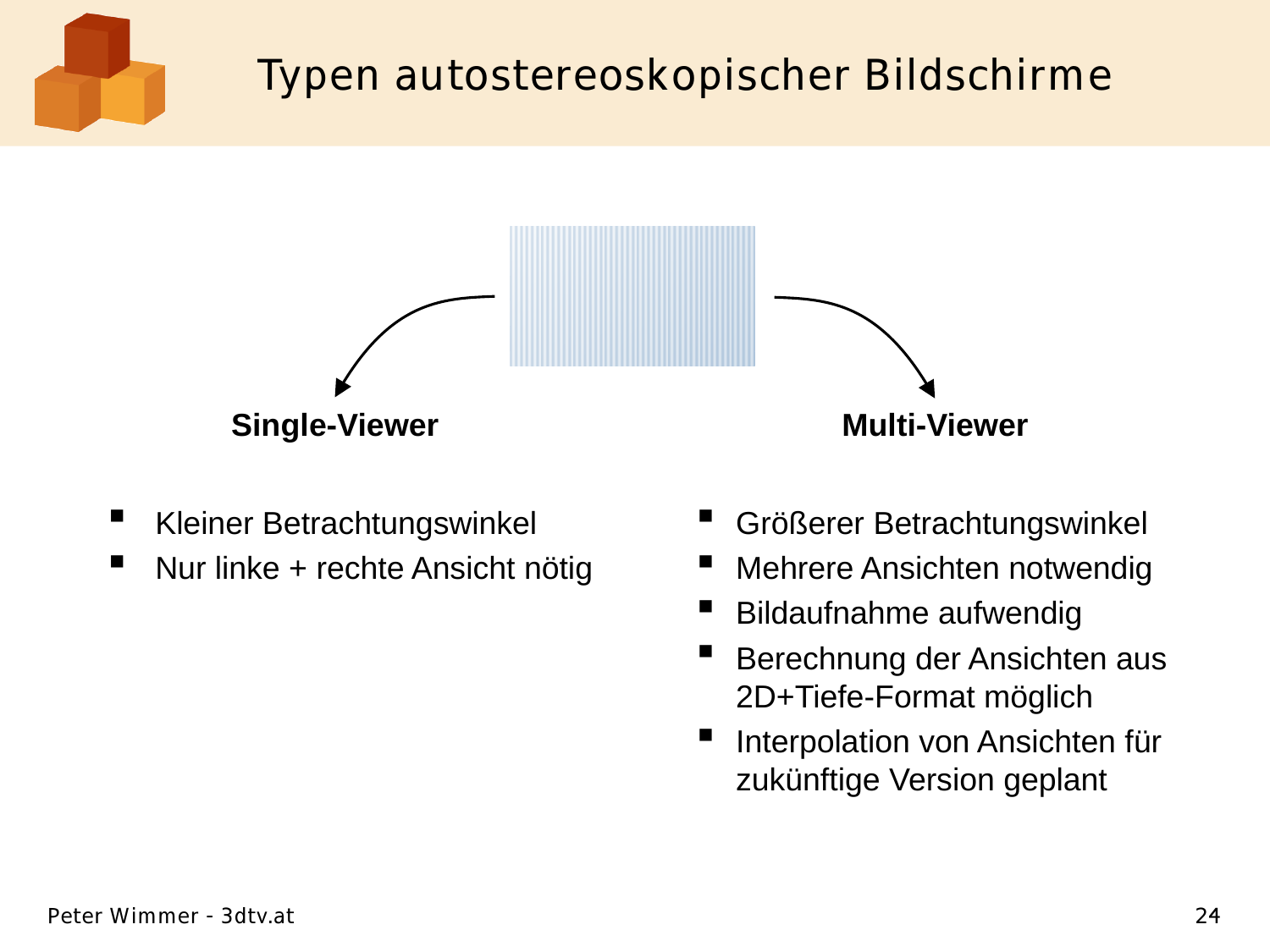

# Typen autostereoskopischer Bildschirme

Multi-Viewer
Single-Viewer
Kleiner Betrachtungswinkel
Nur linke + rechte Ansicht nötig

Größerer Betrachtungswinkel
Mehrere Ansichten notwendig
Bildaufnahme aufwendig
Berechnung der Ansichten aus 2D+Tiefe-Format möglich
Interpolation von Ansichten für zukünftige Version geplant

Peter Wimmer - 3dtv.at
24